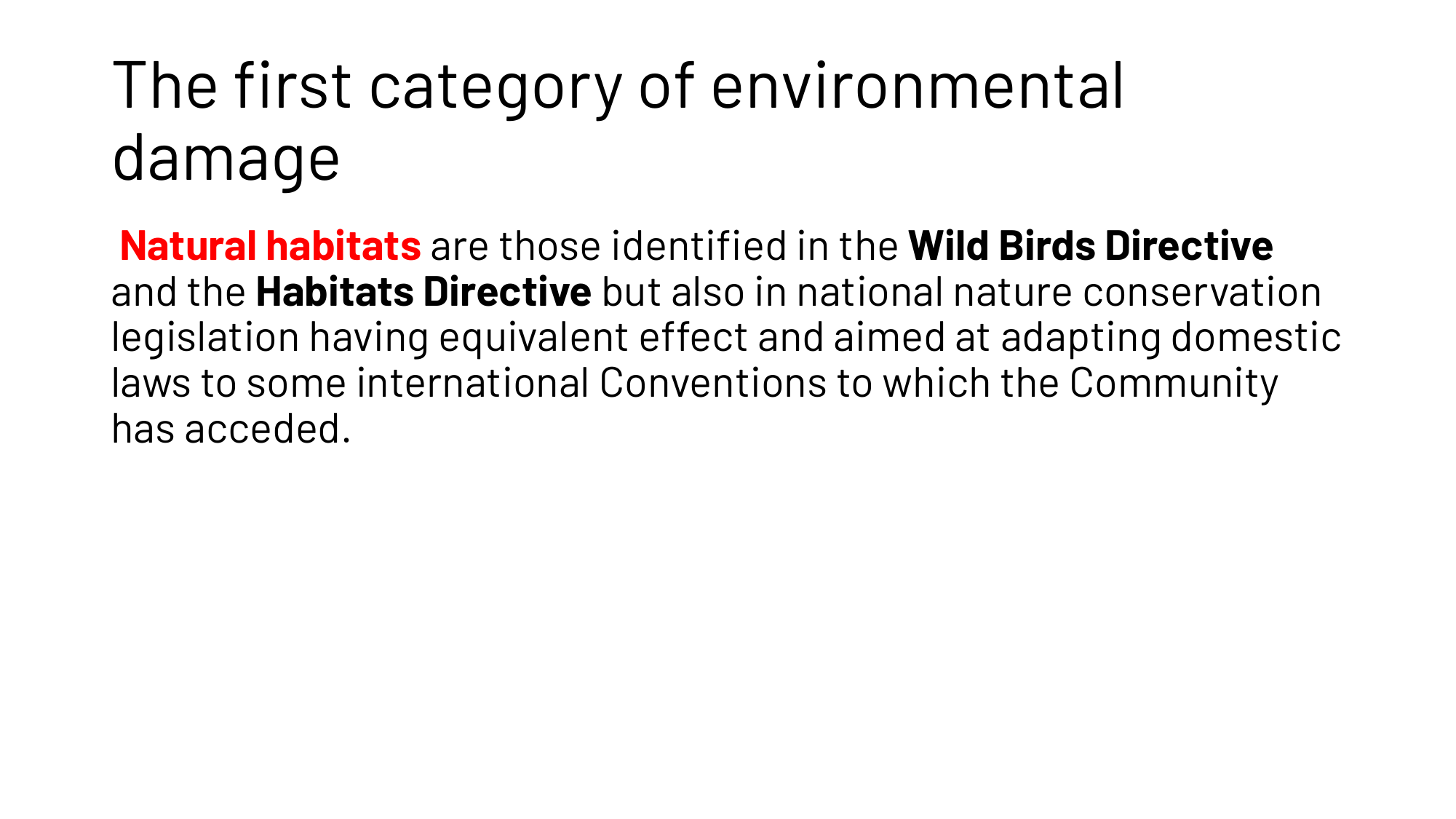

# The first category of environmental damage
 Natural habitats are those identified in the Wild Birds Directive and the Habitats Directive but also in national nature conservation legislation having equivalent effect and aimed at adapting domestic laws to some international Conventions to which the Community has acceded.